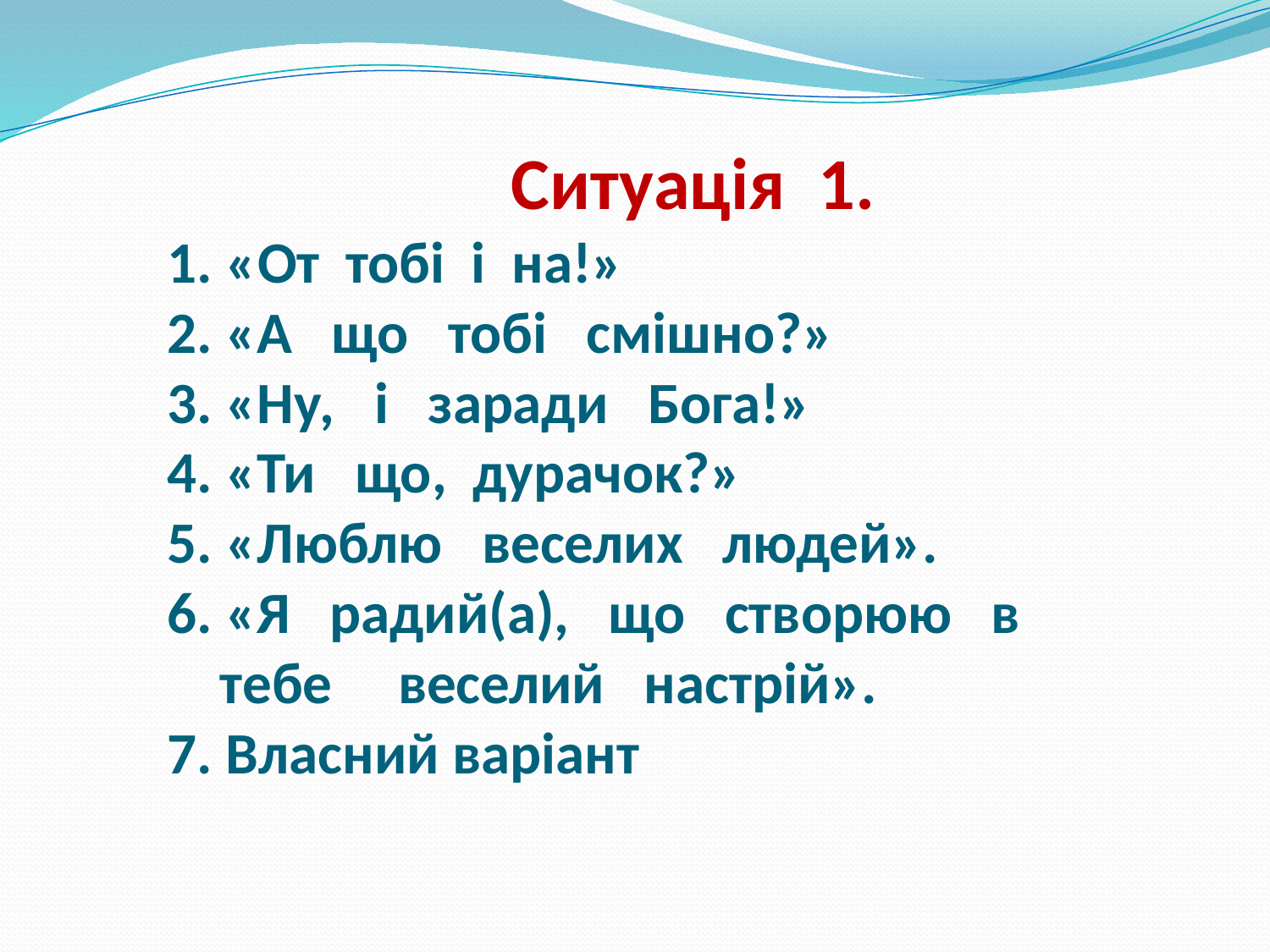

# Ситуація  1. 1. «От  тобі  і  на!» 2. «А   що   тобі   смішно?» 3. «Ну,   і   заради   Бога!» 4. «Ти   що,  дурачок?» 5. «Люблю   веселих   людей». 6. «Я   радий(а),   що   створюю   в тебе     веселий   настрій». 7. Власний варіант